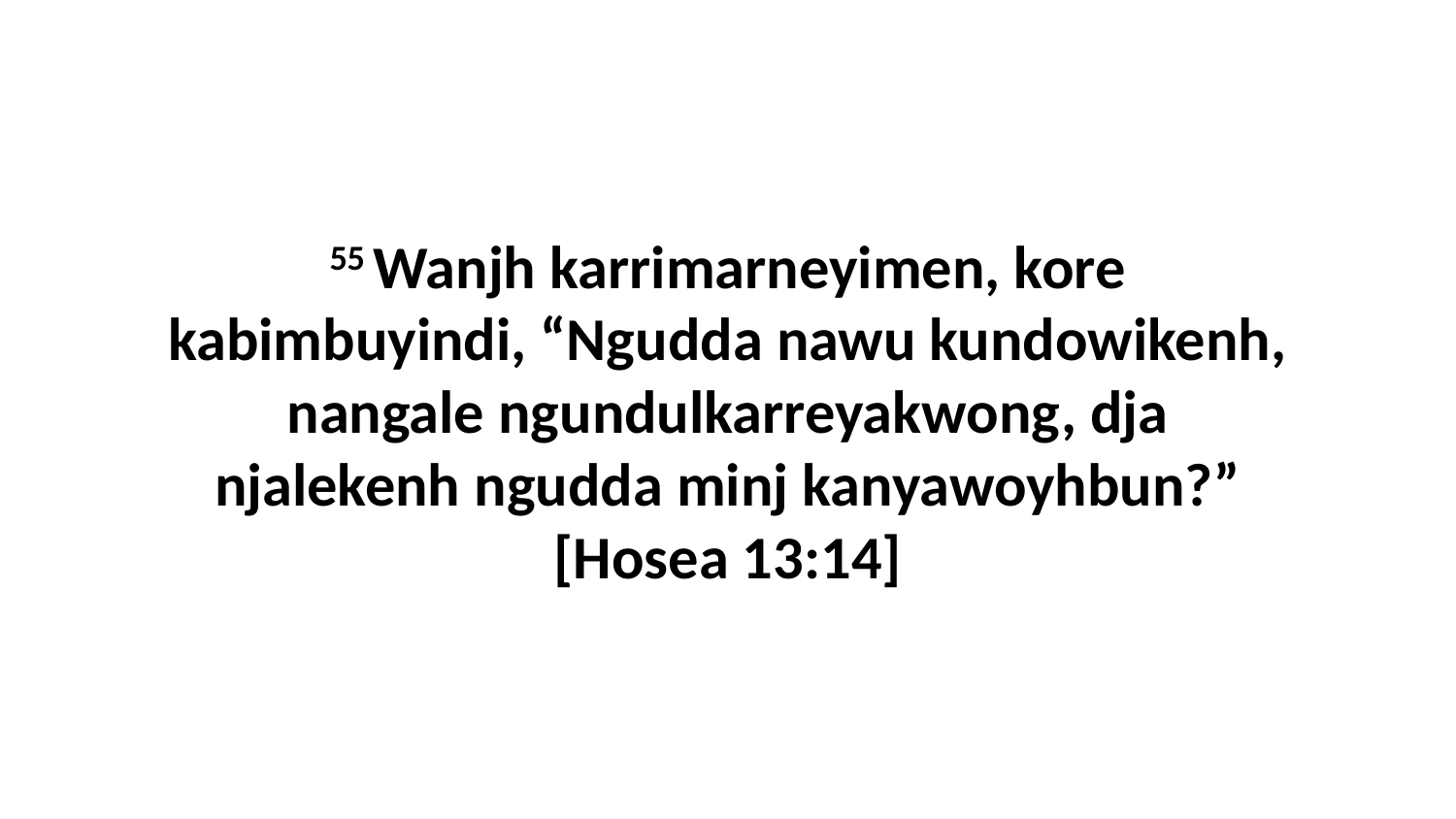

55 Wanjh karrimarneyimen, kore kabimbuyindi, “Ngudda nawu kundowikenh, nangale ngundulkarreyakwong, dja njalekenh ngudda minj kanyawoyhbun?” [Hosea 13:14]